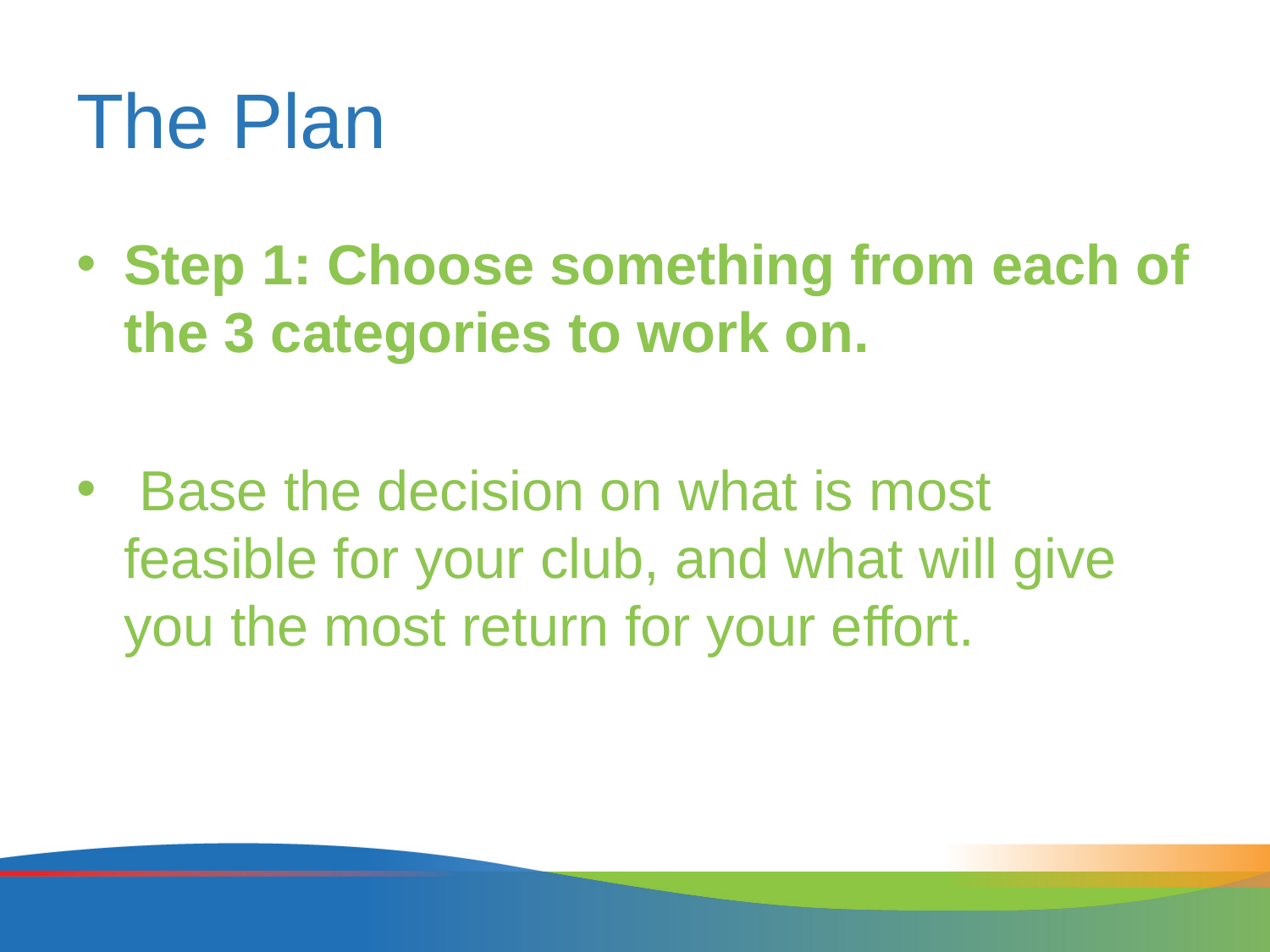

# The Plan
Step 1: Choose something from each of the 3 categories to work on.

 Base the decision on what is most feasible for your club, and what will give you the most return for your effort.